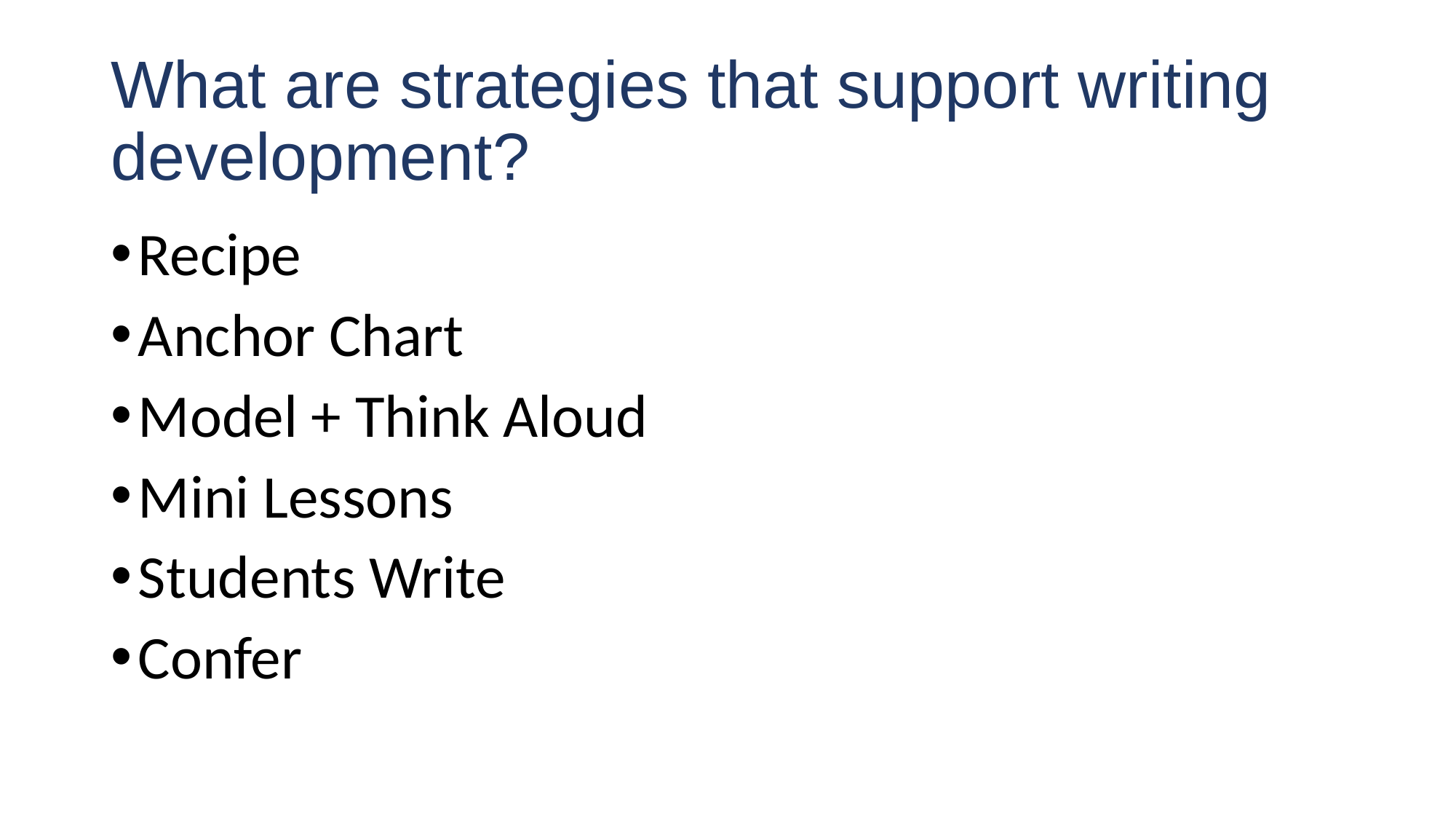

# What are strategies that support writing development?
Recipe
Anchor Chart
Model + Think Aloud
Mini Lessons
Students Write
Confer